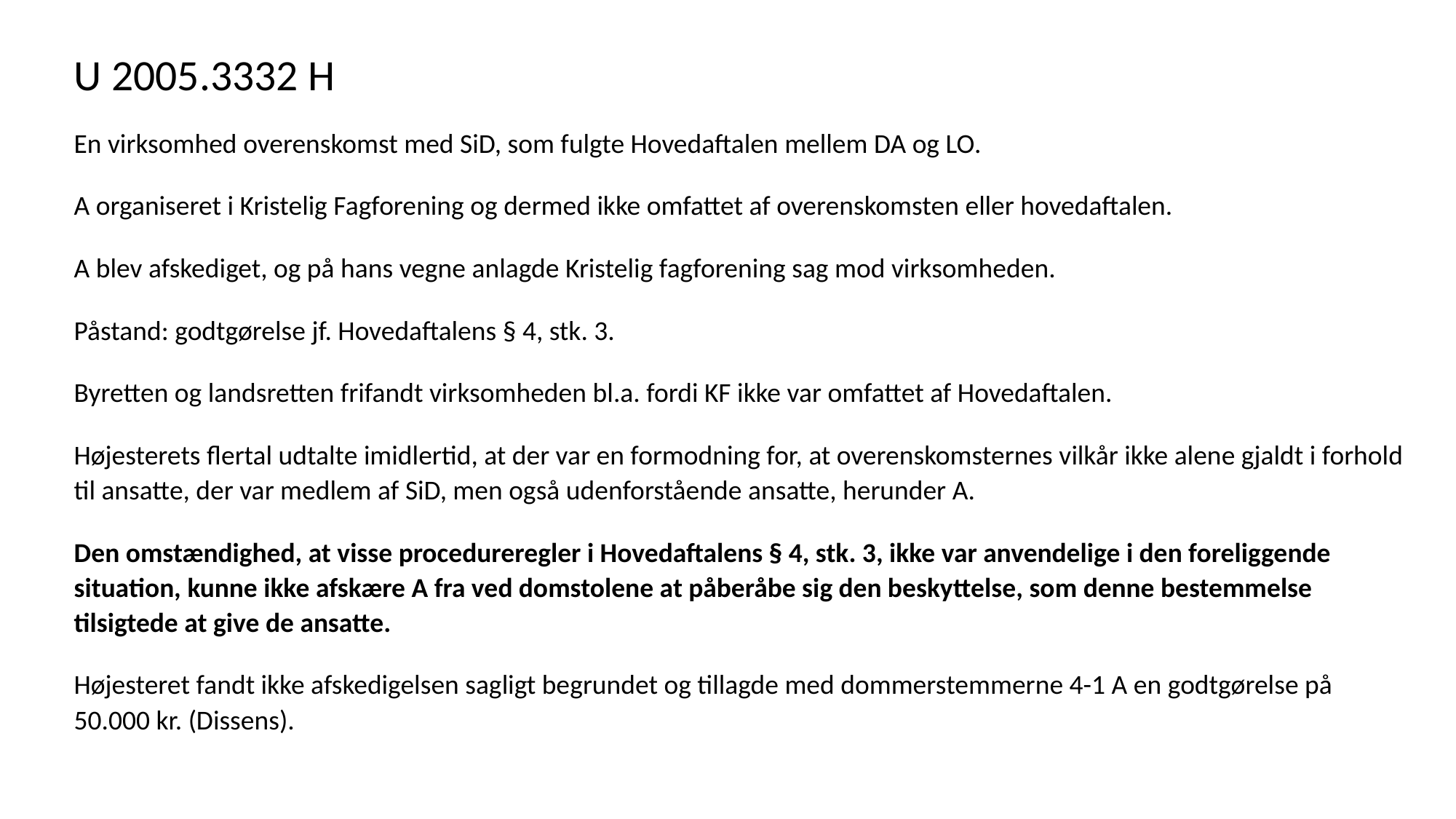

# U 2005.3332 H
En virksomhed overenskomst med SiD, som fulgte Hovedaftalen mellem DA og LO.
A organiseret i Kristelig Fagforening og dermed ikke omfattet af overenskomsten eller hovedaftalen.
A blev afskediget, og på hans vegne anlagde Kristelig fagforening sag mod virksomheden.
Påstand: godtgørelse jf. Hovedaftalens § 4, stk. 3.
Byretten og landsretten frifandt virksomheden bl.a. fordi KF ikke var omfattet af Hovedaftalen.
Højesterets flertal udtalte imidlertid, at der var en formodning for, at overenskomsternes vilkår ikke alene gjaldt i forhold til ansatte, der var medlem af SiD, men også udenforstående ansatte, herunder A.
Den omstændighed, at visse procedureregler i Hovedaftalens § 4, stk. 3, ikke var anvendelige i den foreliggende situation, kunne ikke afskære A fra ved domstolene at påberåbe sig den beskyttelse, som denne bestemmelse tilsigtede at give de ansatte.
Højesteret fandt ikke afskedigelsen sagligt begrundet og tillagde med dommerstemmerne 4-1 A en godtgørelse på 50.000 kr. (Dissens).